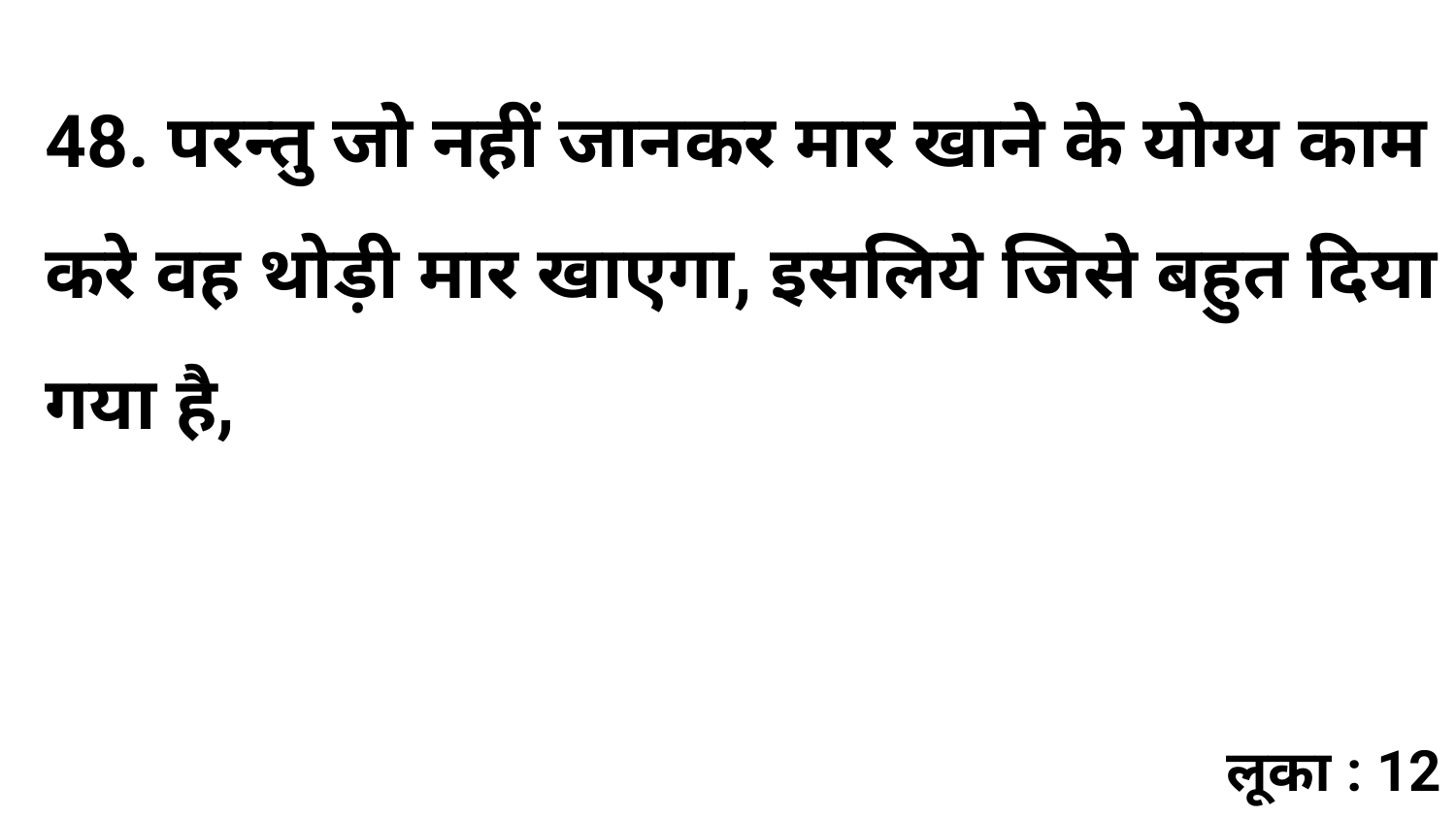

48. परन्तु जो नहीं जानकर मार खाने के योग्य काम करे वह थोड़ी मार खाएगा, इसलिये जिसे बहुत दिया गया है,
लूका : 12